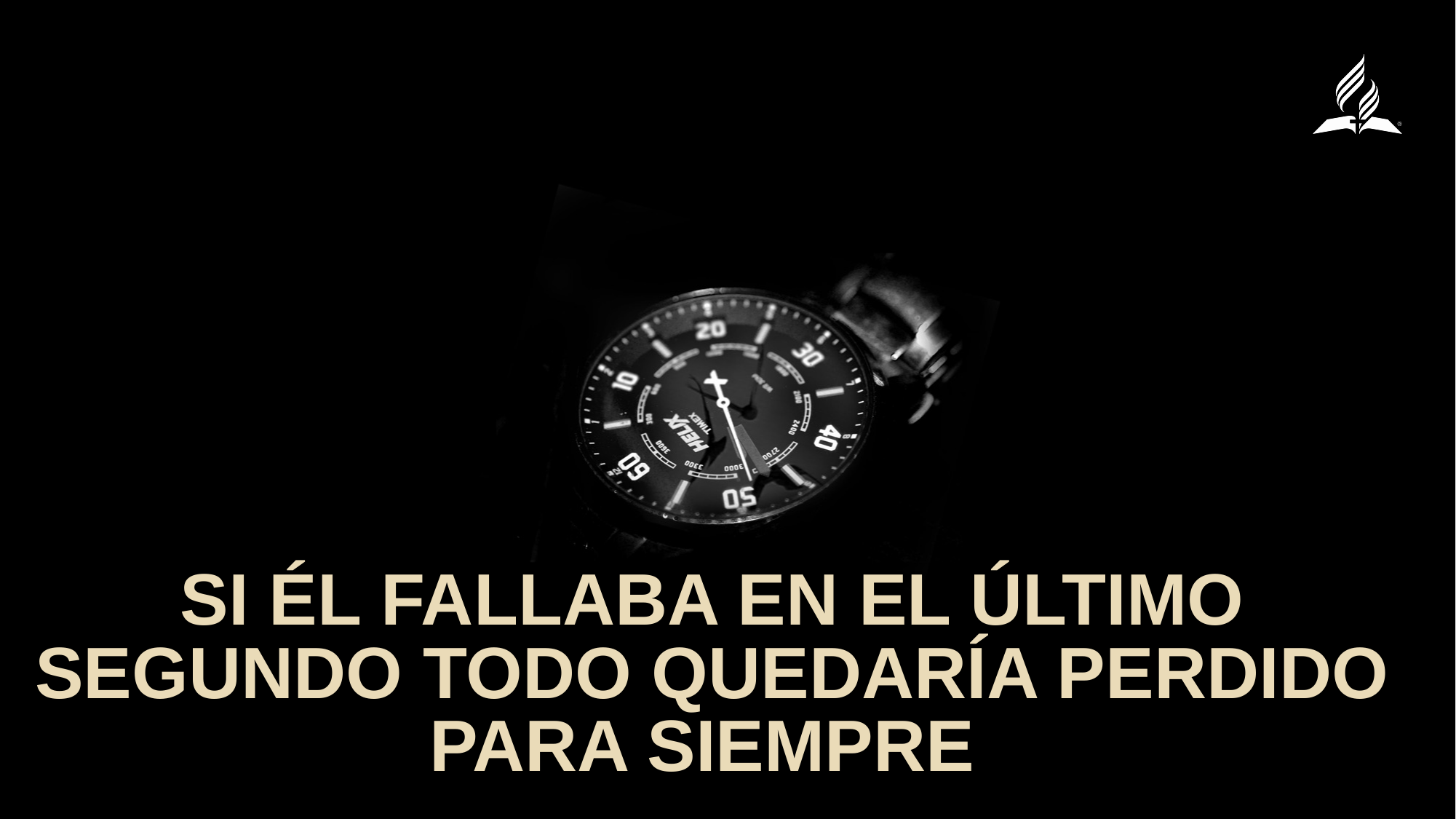

Si Él fallaba en el último segundo todo quedaría perdido para siempre